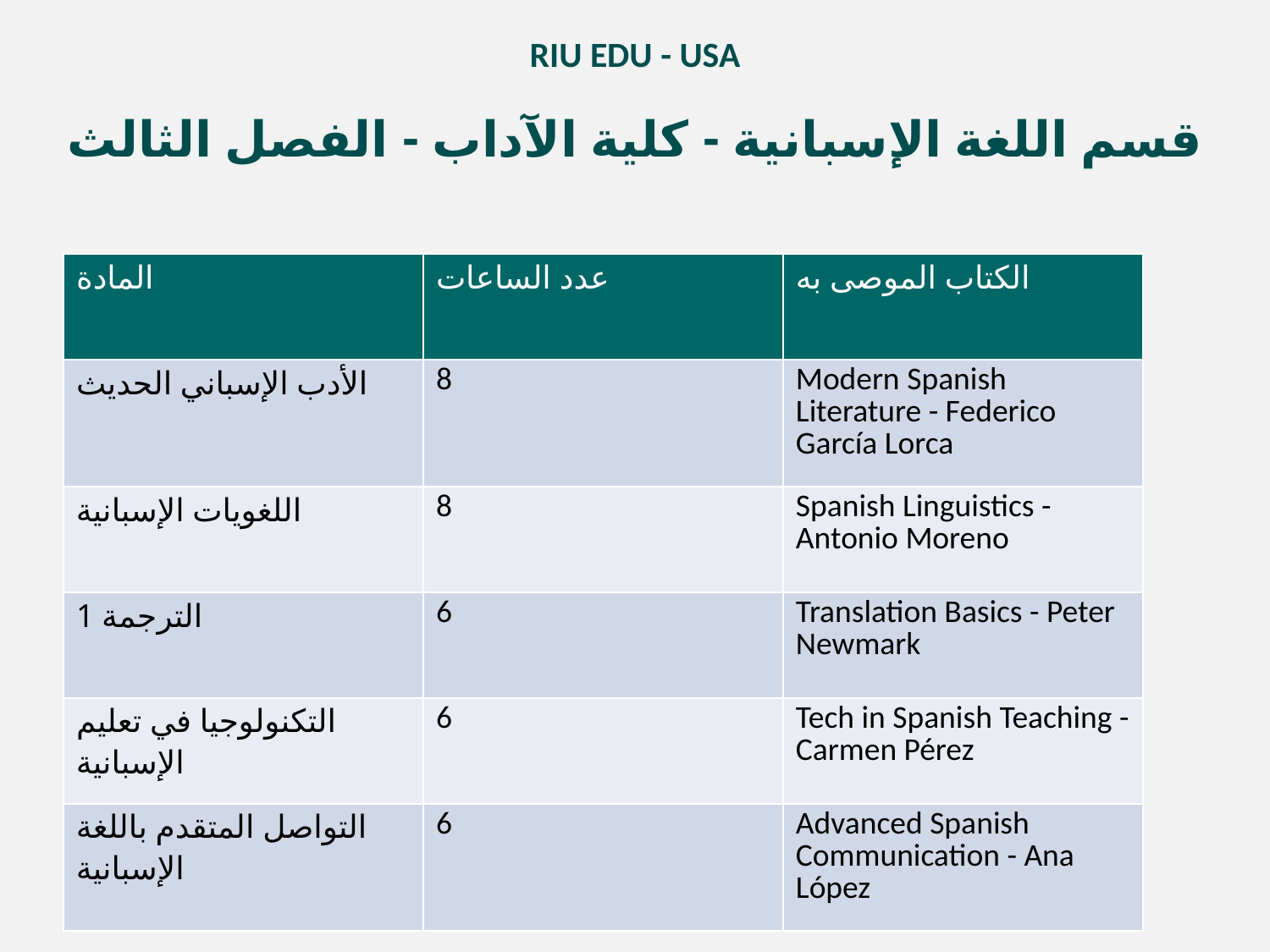

RIU EDU - USA
قسم اللغة الإسبانية - كلية الآداب - الفصل الثالث
| المادة | عدد الساعات | الكتاب الموصى به |
| --- | --- | --- |
| الأدب الإسباني الحديث | 8 | Modern Spanish Literature - Federico García Lorca |
| اللغويات الإسبانية | 8 | Spanish Linguistics - Antonio Moreno |
| الترجمة 1 | 6 | Translation Basics - Peter Newmark |
| التكنولوجيا في تعليم الإسبانية | 6 | Tech in Spanish Teaching - Carmen Pérez |
| التواصل المتقدم باللغة الإسبانية | 6 | Advanced Spanish Communication - Ana López |